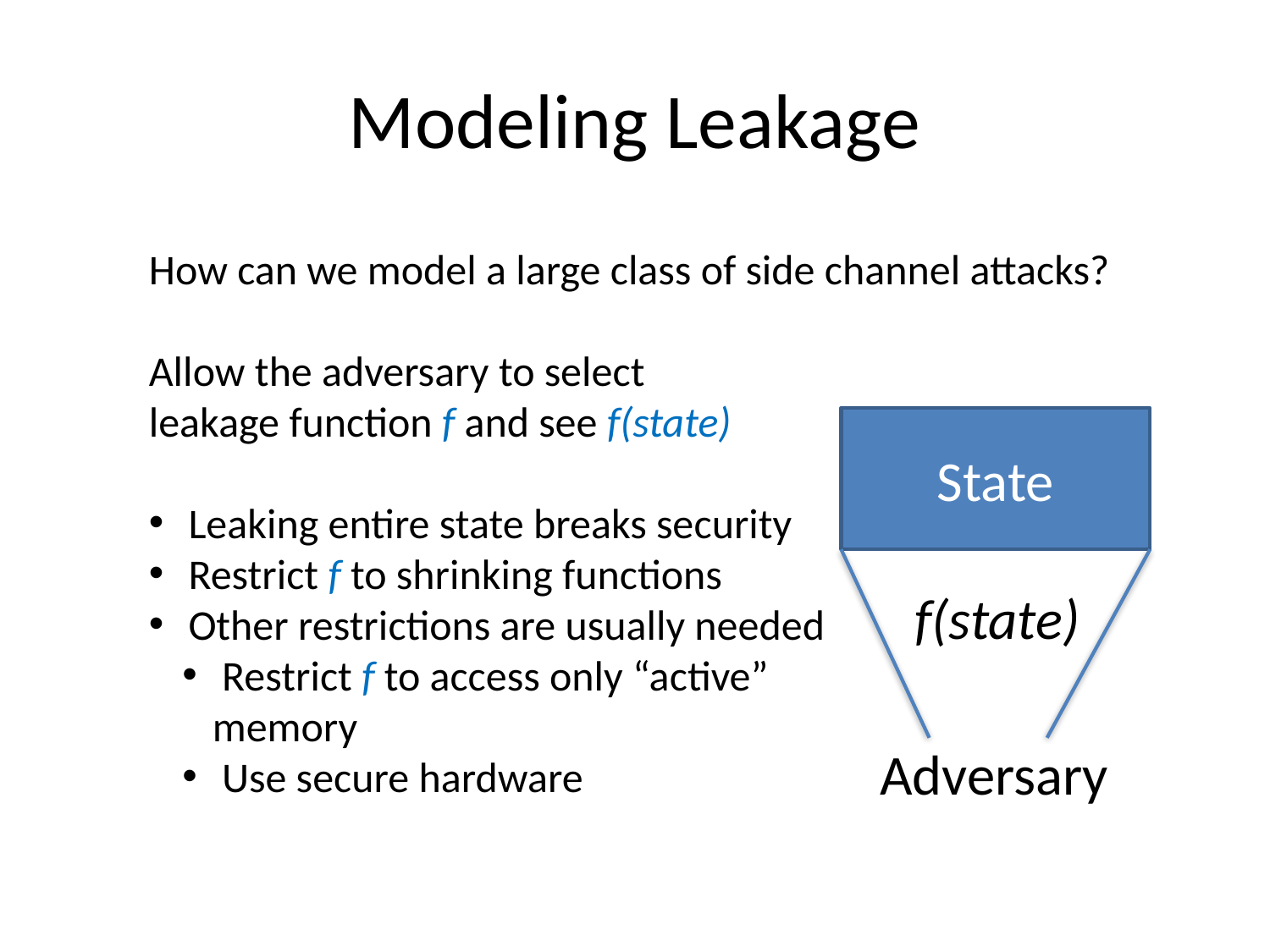

# Modeling Leakage
How can we model a large class of side channel attacks?

Allow the adversary to select
leakage function f and see f(state)

 Leaking entire state breaks security
 Restrict f to shrinking functions
 Other restrictions are usually needed
 Restrict f to access only “active”
memory
 Use secure hardware
State
f(state)
Adversary